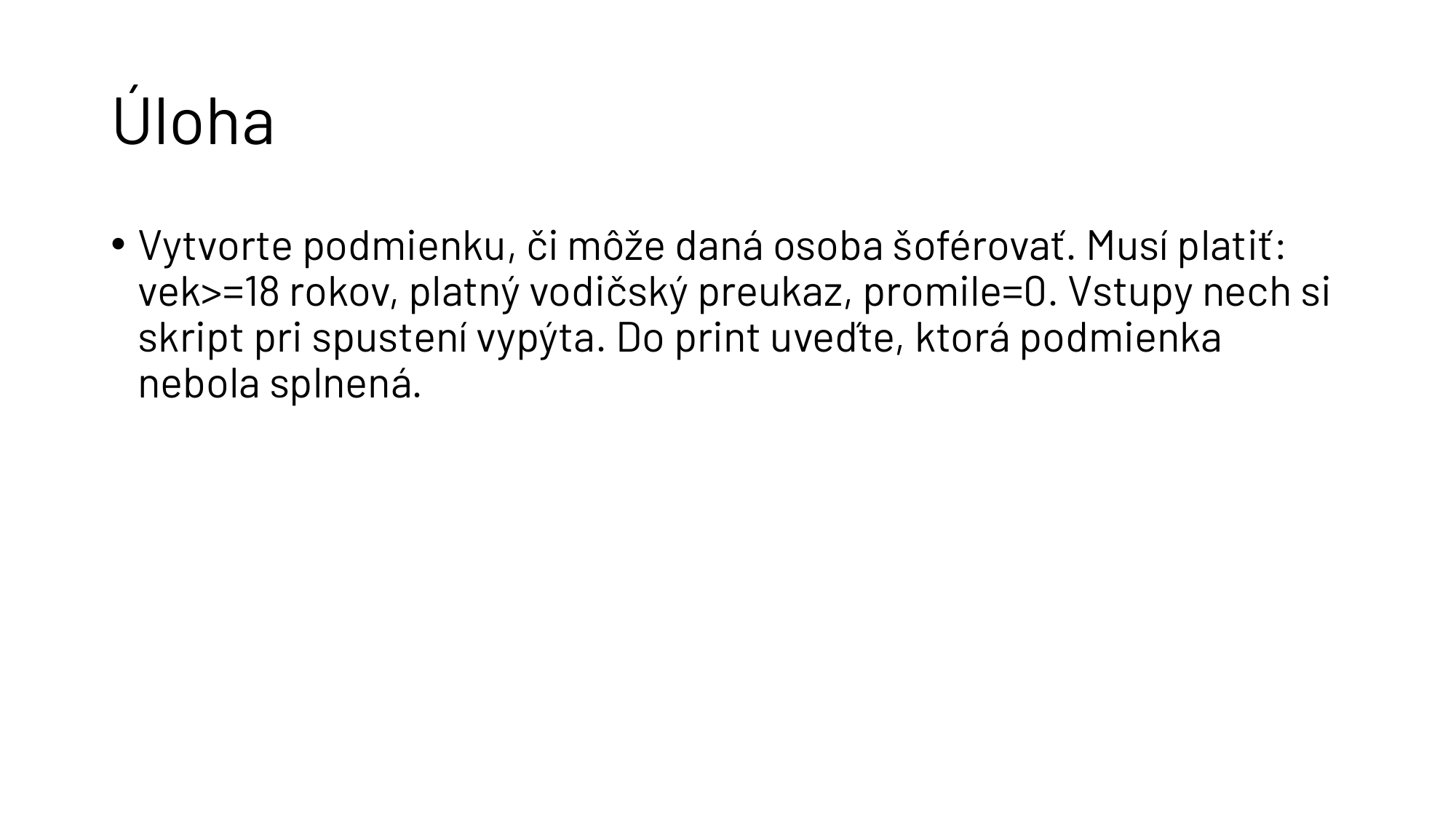

# Úloha
Vytvorte podmienku, či môže daná osoba šoférovať. Musí platiť: vek>=18 rokov, platný vodičský preukaz, promile=0. Vstupy nech si skript pri spustení vypýta. Do print uveďte, ktorá podmienka nebola splnená.